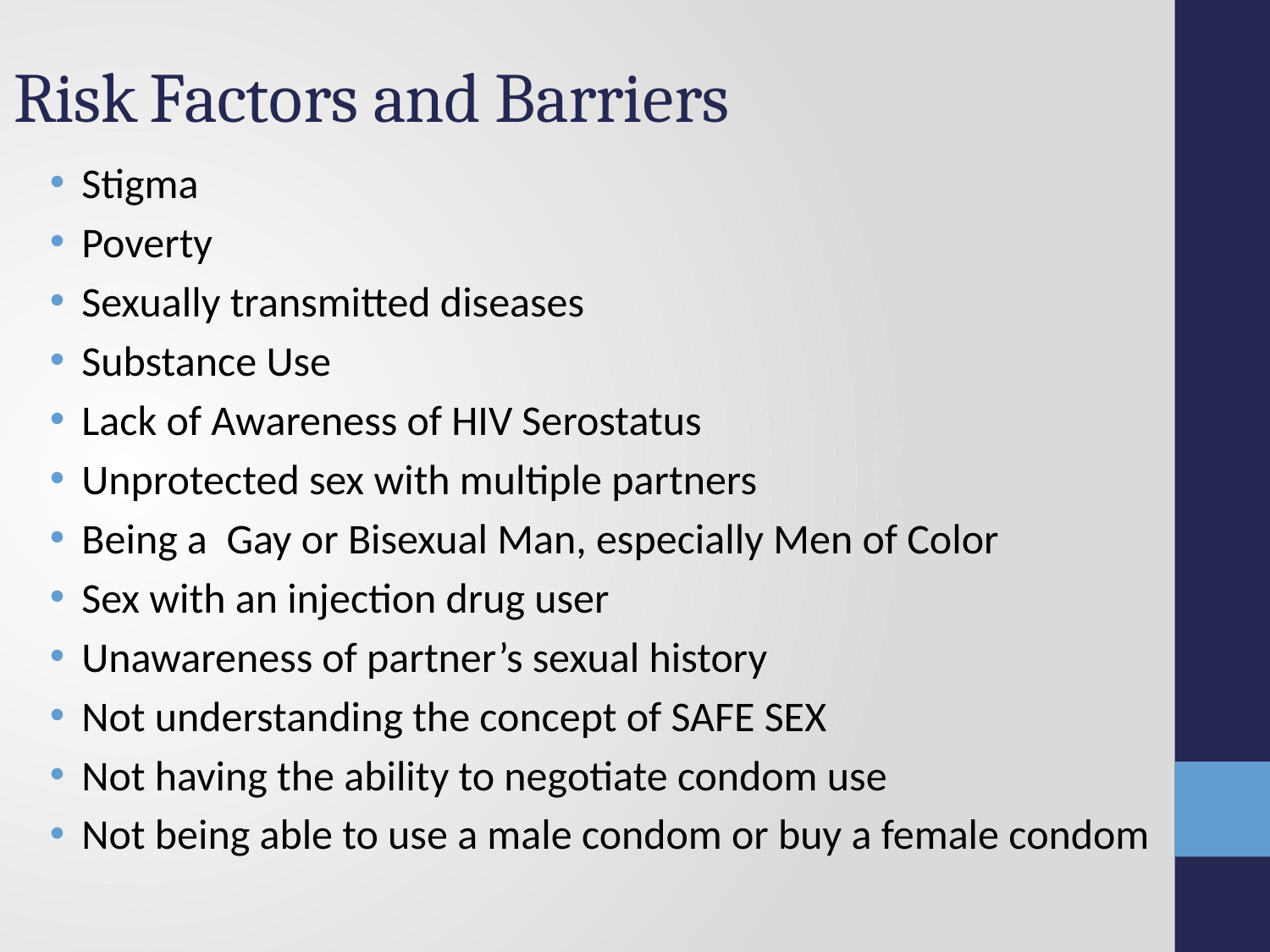

Risk Factors and Barriers
Stigma
Poverty
Sexually transmitted diseases
Substance Use
Lack of Awareness of HIV Serostatus
Unprotected sex with multiple partners
Being a  Gay or Bisexual Man, especially Men of Color
Sex with an injection drug user
Unawareness of partner’s sexual history
Not understanding the concept of SAFE SEX
Not having the ability to negotiate condom use
Not being able to use a male condom or buy a female condom